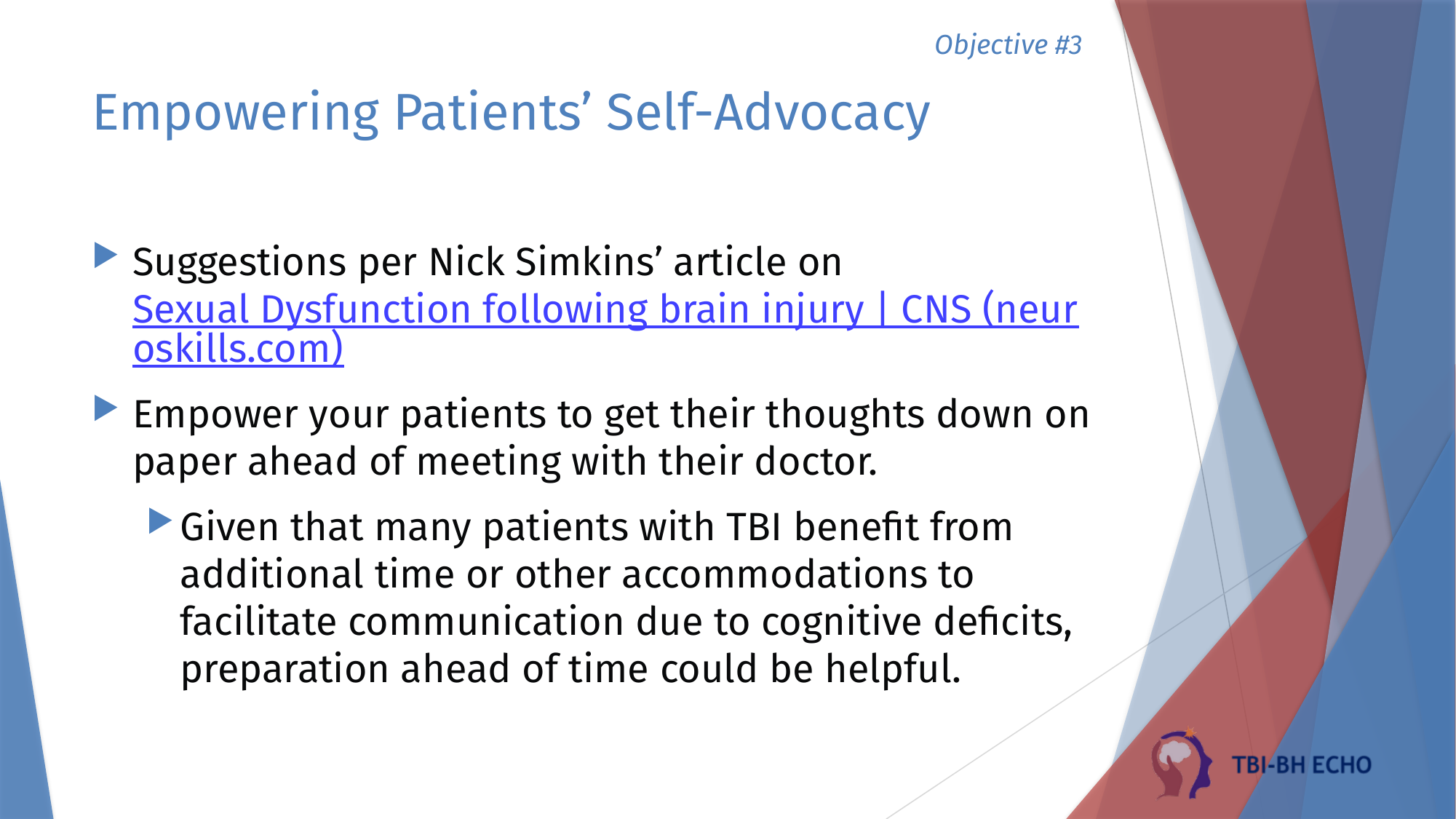

Objective #3
# Empowering Patients’ Self-Advocacy
Suggestions per Nick Simkins’ article on Sexual Dysfunction following brain injury | CNS (neuroskills.com)
Empower your patients to get their thoughts down on paper ahead of meeting with their doctor.
Given that many patients with TBI benefit from additional time or other accommodations to facilitate communication due to cognitive deficits, preparation ahead of time could be helpful.